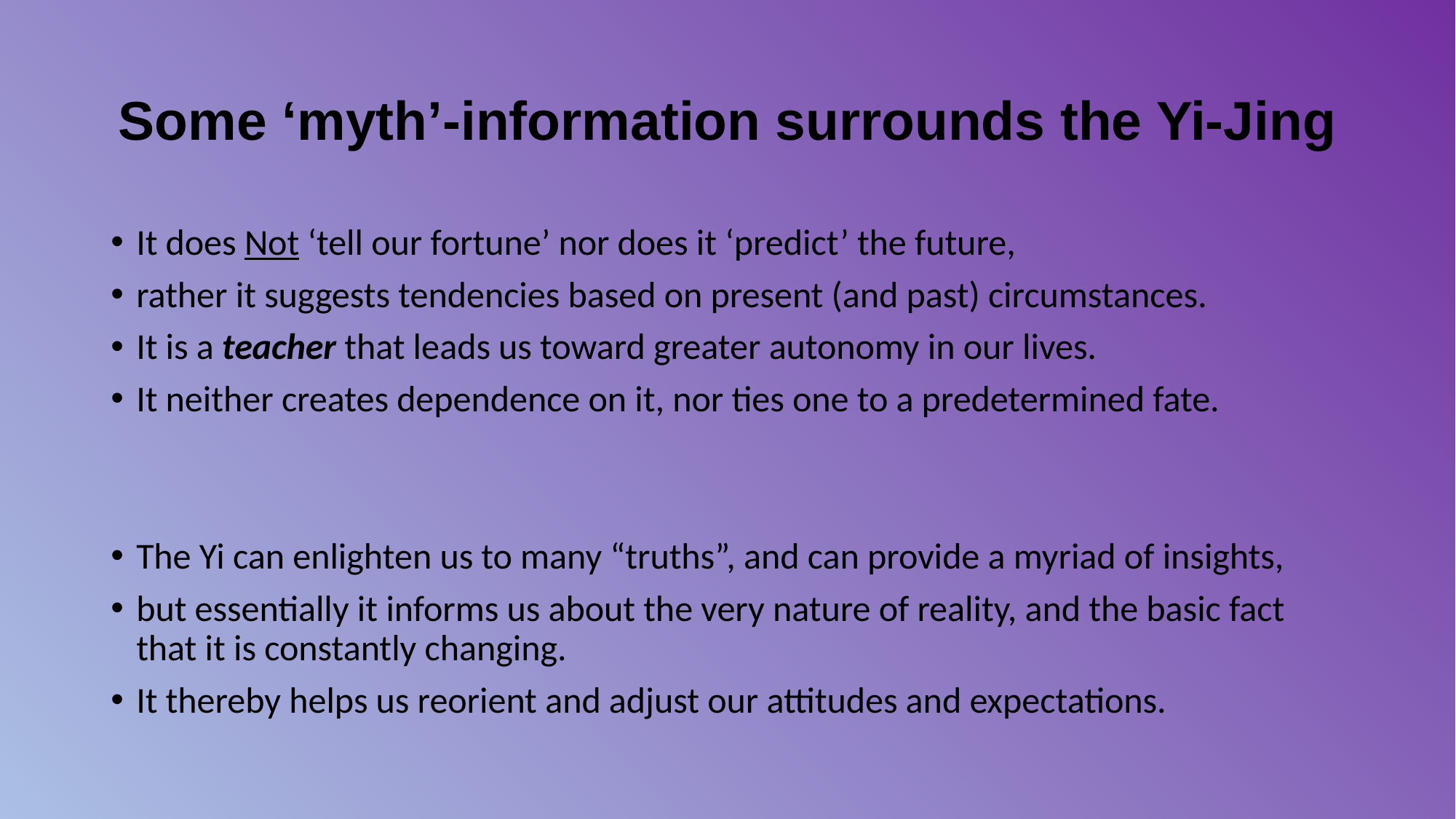

# Some ‘myth’-information surrounds the Yi-Jing
It does Not ‘tell our fortune’ nor does it ‘predict’ the future,
rather it suggests tendencies based on present (and past) circumstances.
It is a teacher that leads us toward greater autonomy in our lives.
It neither creates dependence on it, nor ties one to a predetermined fate.

The Yi can enlighten us to many “truths”, and can provide a myriad of insights,
but essentially it informs us about the very nature of reality, and the basic fact that it is constantly changing.
It thereby helps us reorient and adjust our attitudes and expectations.